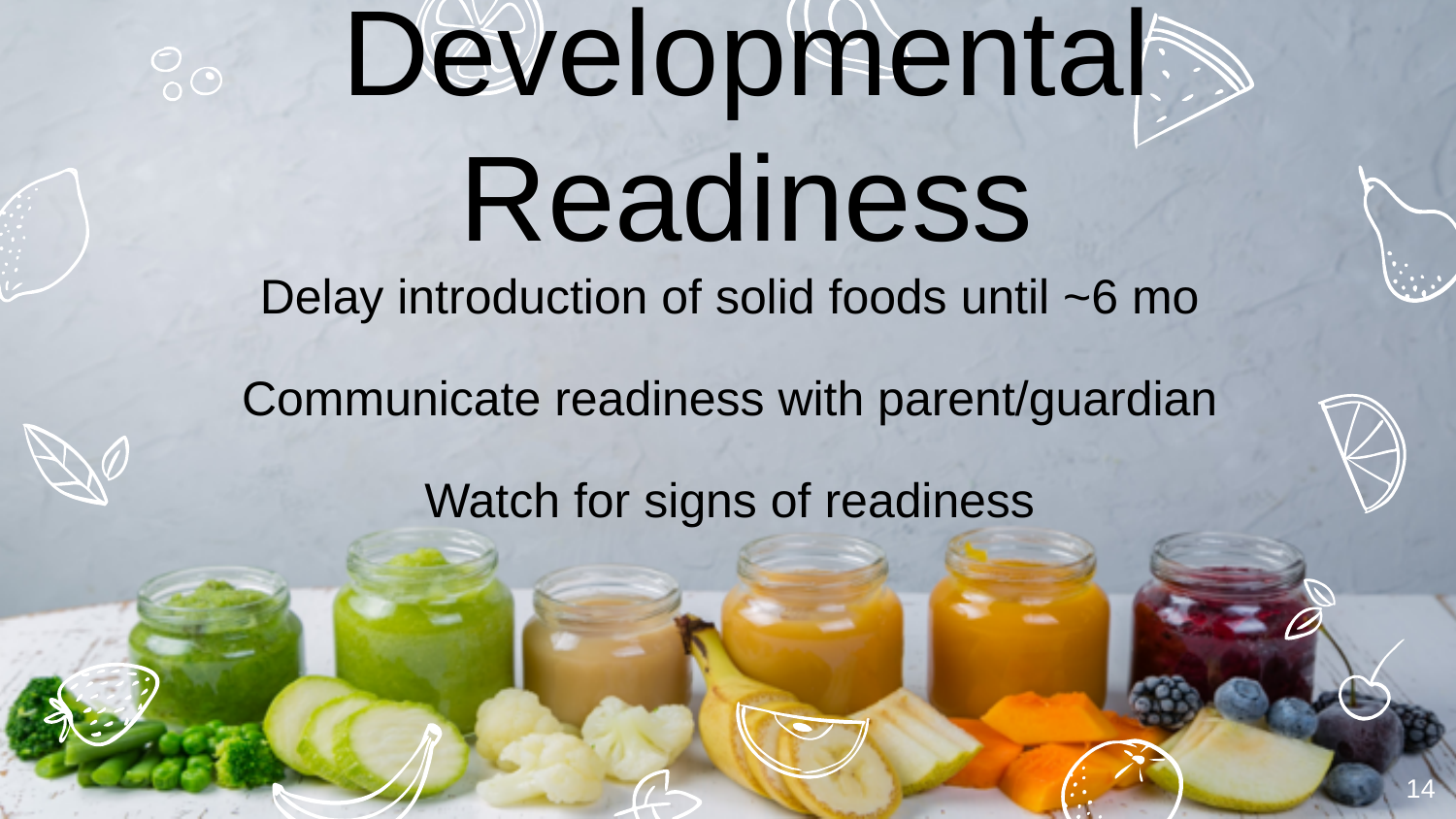

Developmental Readiness
Delay introduction of solid foods until ~6 mo

Communicate readiness with parent/guardian

Watch for signs of readiness

14